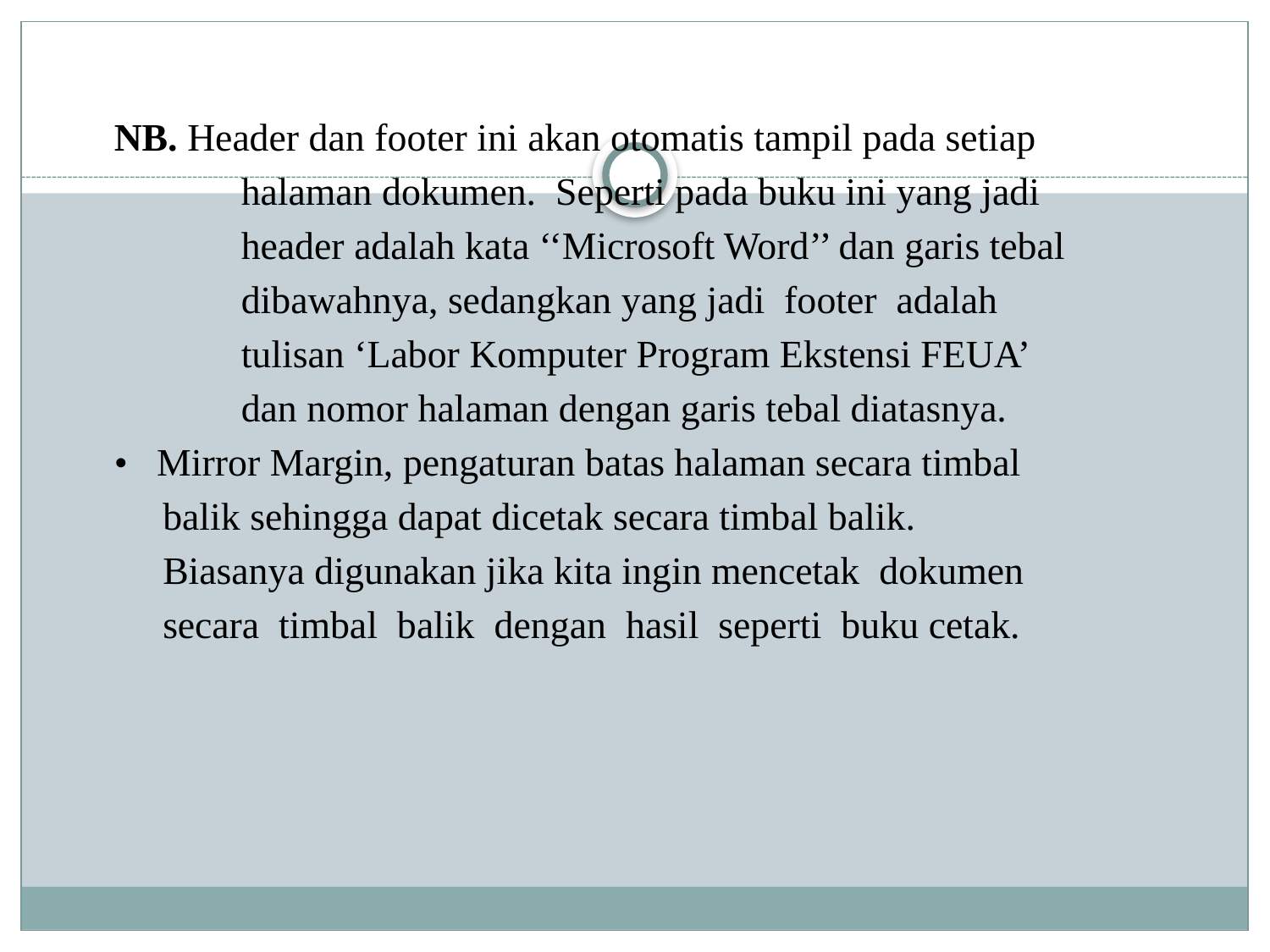

NB. Header dan footer ini akan otomatis tampil pada setiap
		halaman dokumen.  Seperti pada buku ini yang jadi
		header adalah kata ‘‘Microsoft Word’’ dan garis tebal
		dibawahnya, sedangkan yang jadi  footer  adalah
		tulisan ‘Labor Komputer Program Ekstensi FEUA’
		dan nomor halaman dengan garis tebal diatasnya.
	•   Mirror Margin, pengaturan batas halaman secara timbal
	     balik sehingga dapat dicetak secara timbal balik.
	     Biasanya digunakan jika kita ingin mencetak  dokumen
	     secara  timbal  balik  dengan  hasil  seperti  buku cetak.